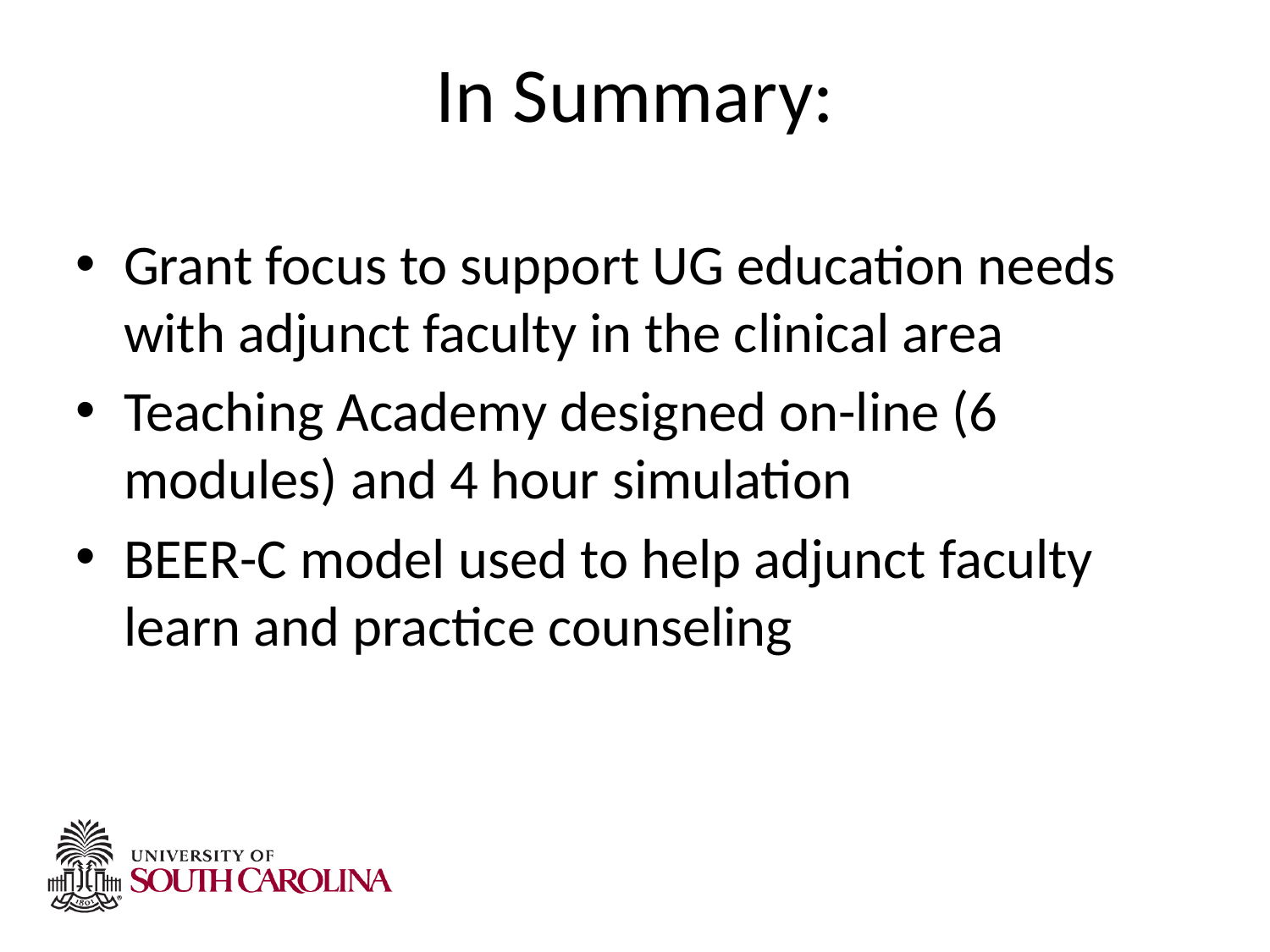

# In Summary:
Grant focus to support UG education needs with adjunct faculty in the clinical area
Teaching Academy designed on-line (6 modules) and 4 hour simulation
BEER-C model used to help adjunct faculty learn and practice counseling